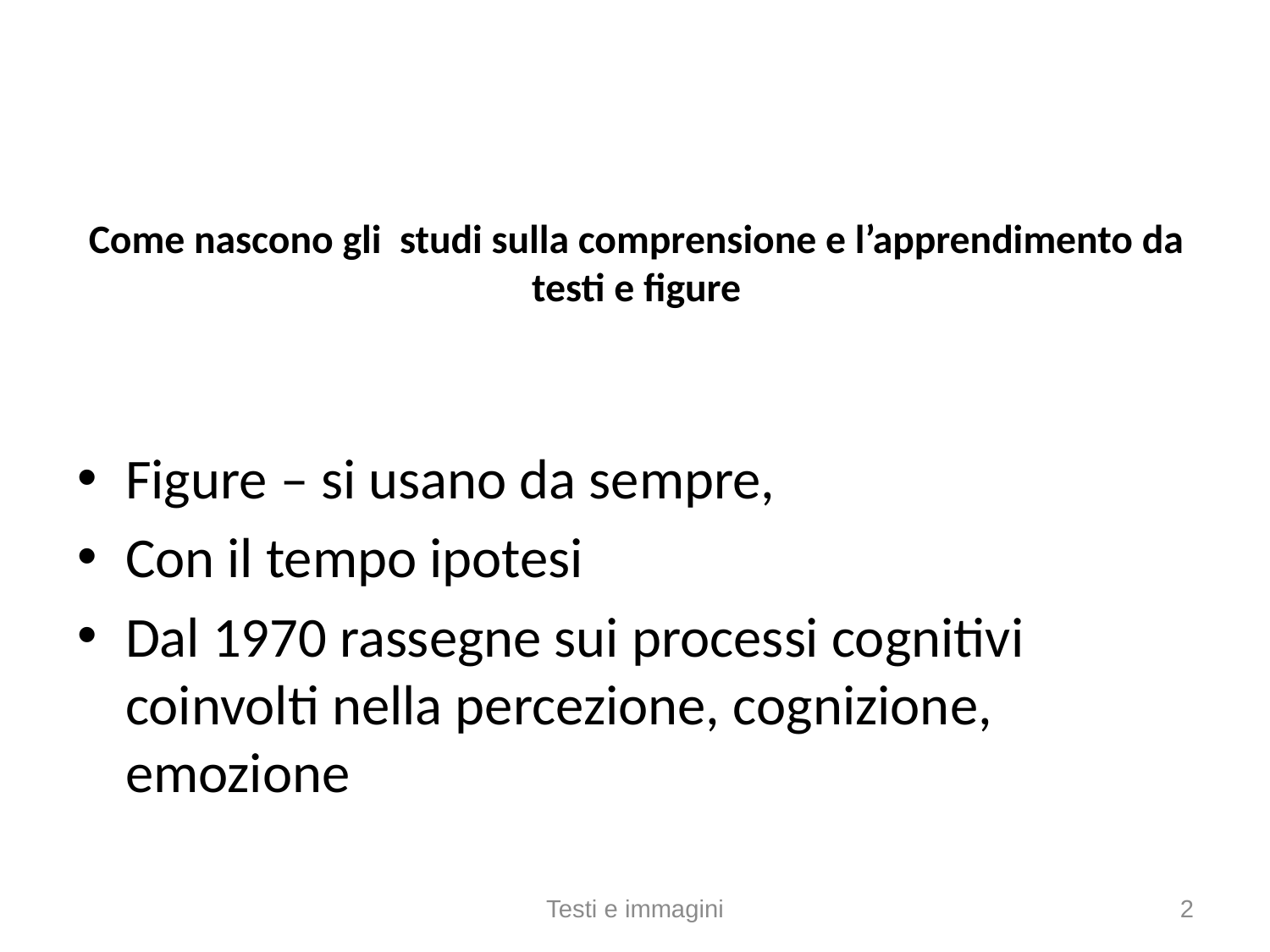

# Come nascono gli  studi sulla comprensione e l’apprendimento da testi e figure
Figure – si usano da sempre,
Con il tempo ipotesi
Dal 1970 rassegne sui processi cognitivi coinvolti nella percezione, cognizione, emozione
Testi e immagini
2